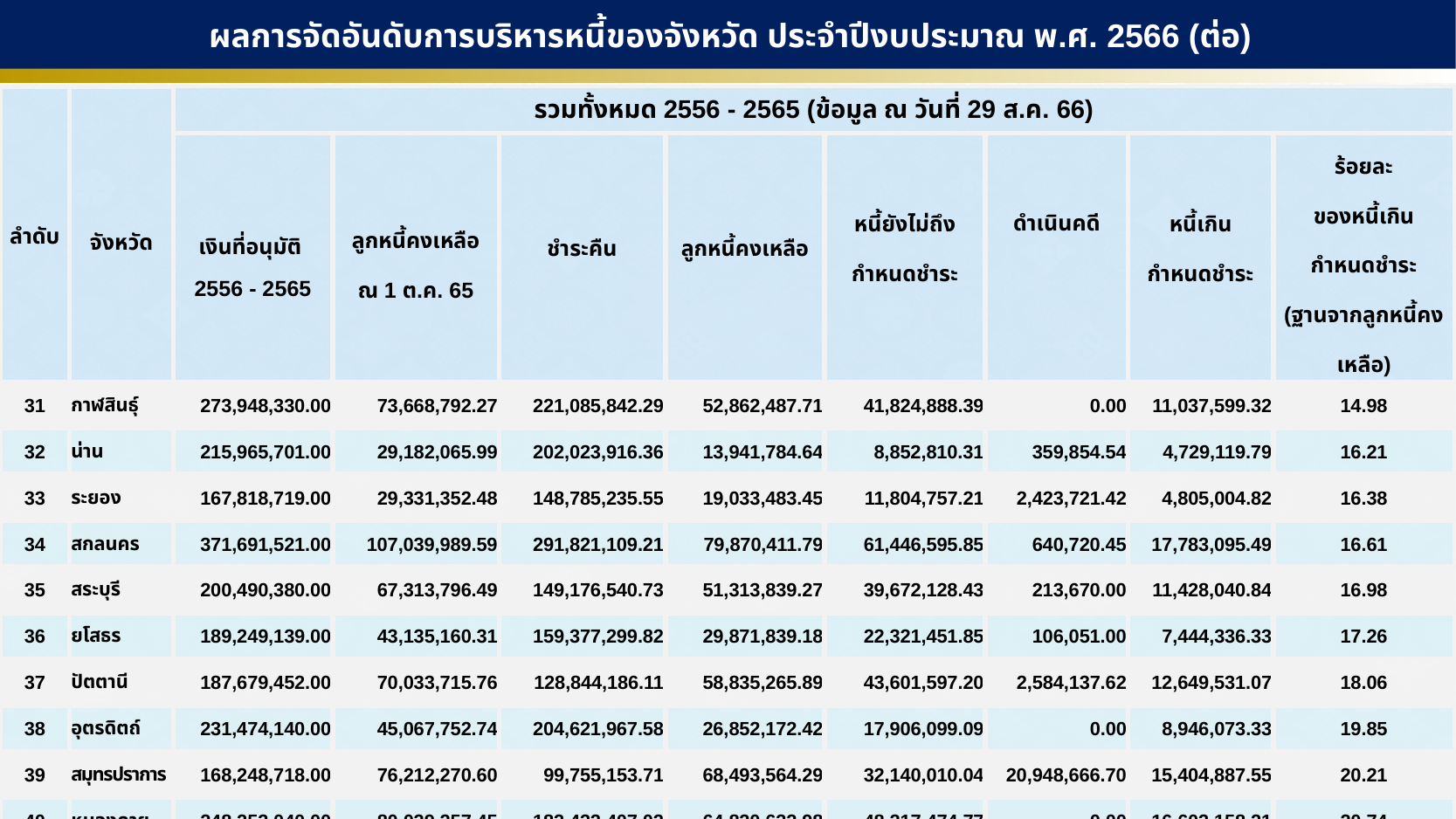

ผลการจัดอันดับการบริหารหนี้ของจังหวัด ประจำปีงบประมาณ พ.ศ. 2566 (ต่อ)
| ลำดับ | จังหวัด | รวมทั้งหมด 2556 - 2565 (ข้อมูล ณ วันที่ 29 ส.ค. 66) |  |  |  |  |  |  |  |
| --- | --- | --- | --- | --- | --- | --- | --- | --- | --- |
|  |  | เงินที่อนุมัติ 2556 - 2565 | ลูกหนี้คงเหลือ ณ 1 ต.ค. 65 | ชำระคืน | ลูกหนี้คงเหลือ | หนี้ยังไม่ถึง กำหนดชำระ | ดำเนินคดี | หนี้เกิน กำหนดชำระ | ร้อยละ ของหนี้เกิน กำหนดชำระ (ฐานจากลูกหนี้คงเหลือ) |
| 31 | กาฬสินธุ์ | 273,948,330.00 | 73,668,792.27 | 221,085,842.29 | 52,862,487.71 | 41,824,888.39 | 0.00 | 11,037,599.32 | 14.98 |
| 32 | น่าน | 215,965,701.00 | 29,182,065.99 | 202,023,916.36 | 13,941,784.64 | 8,852,810.31 | 359,854.54 | 4,729,119.79 | 16.21 |
| 33 | ระยอง | 167,818,719.00 | 29,331,352.48 | 148,785,235.55 | 19,033,483.45 | 11,804,757.21 | 2,423,721.42 | 4,805,004.82 | 16.38 |
| 34 | สกลนคร | 371,691,521.00 | 107,039,989.59 | 291,821,109.21 | 79,870,411.79 | 61,446,595.85 | 640,720.45 | 17,783,095.49 | 16.61 |
| 35 | สระบุรี | 200,490,380.00 | 67,313,796.49 | 149,176,540.73 | 51,313,839.27 | 39,672,128.43 | 213,670.00 | 11,428,040.84 | 16.98 |
| 36 | ยโสธร | 189,249,139.00 | 43,135,160.31 | 159,377,299.82 | 29,871,839.18 | 22,321,451.85 | 106,051.00 | 7,444,336.33 | 17.26 |
| 37 | ปัตตานี | 187,679,452.00 | 70,033,715.76 | 128,844,186.11 | 58,835,265.89 | 43,601,597.20 | 2,584,137.62 | 12,649,531.07 | 18.06 |
| 38 | อุตรดิตถ์ | 231,474,140.00 | 45,067,752.74 | 204,621,967.58 | 26,852,172.42 | 17,906,099.09 | 0.00 | 8,946,073.33 | 19.85 |
| 39 | สมุทรปราการ | 168,248,718.00 | 76,212,270.60 | 99,755,153.71 | 68,493,564.29 | 32,140,010.04 | 20,948,666.70 | 15,404,887.55 | 20.21 |
| 40 | หนองคาย | 248,253,040.00 | 80,039,257.45 | 183,432,407.02 | 64,820,632.98 | 48,217,474.77 | 0.00 | 16,603,158.21 | 20.74 |